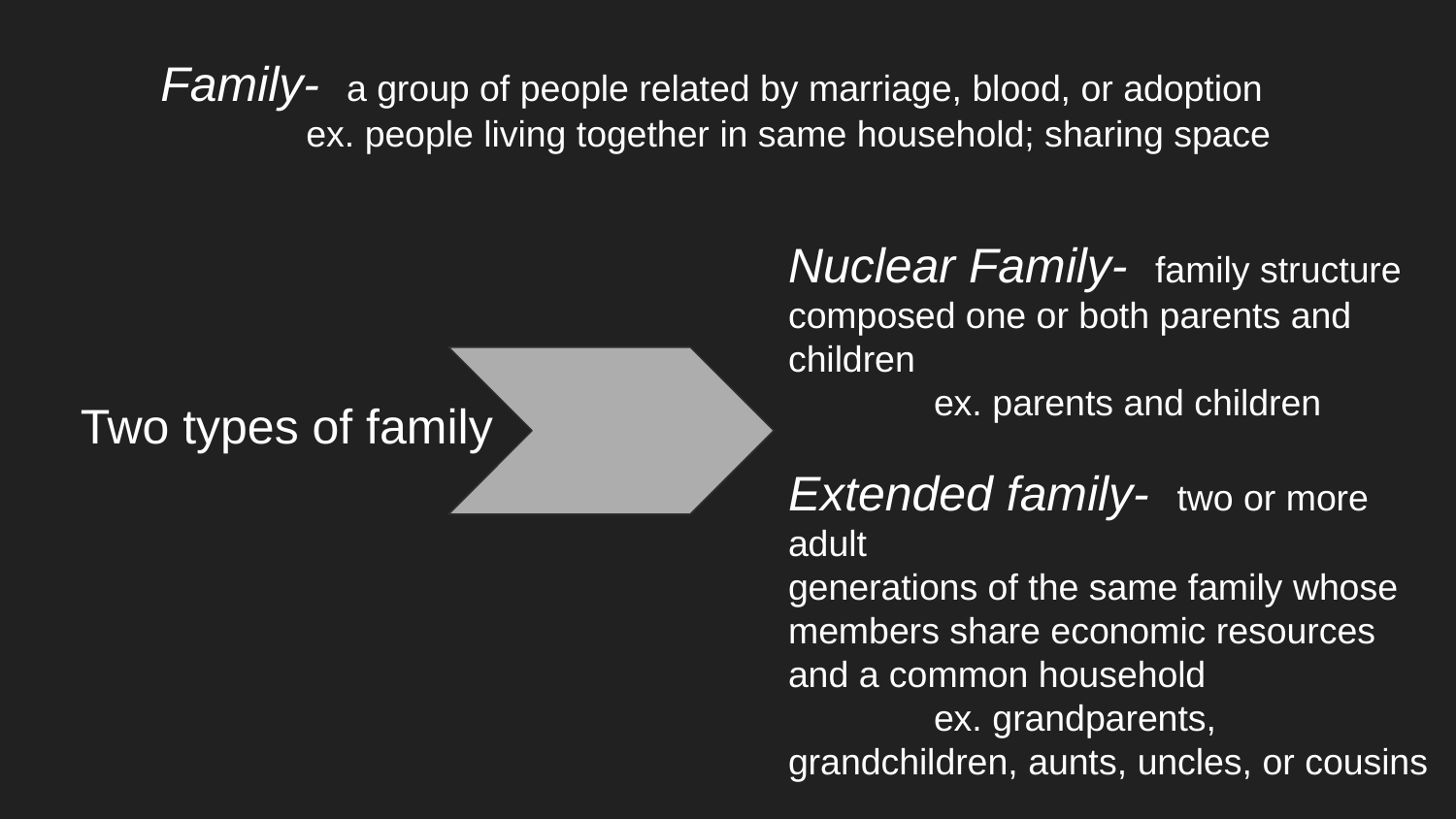

Family-  a group of people related by marriage, blood, or adoption
	ex. people living together in same household; sharing space

Nuclear Family-  family structure
composed one or both parents and
children
	ex. parents and children

Two types of family
Extended family-  two or more adult
generations of the same family whose
members share economic resources
and a common household
	ex. grandparents, grandchildren, aunts, uncles, or cousins